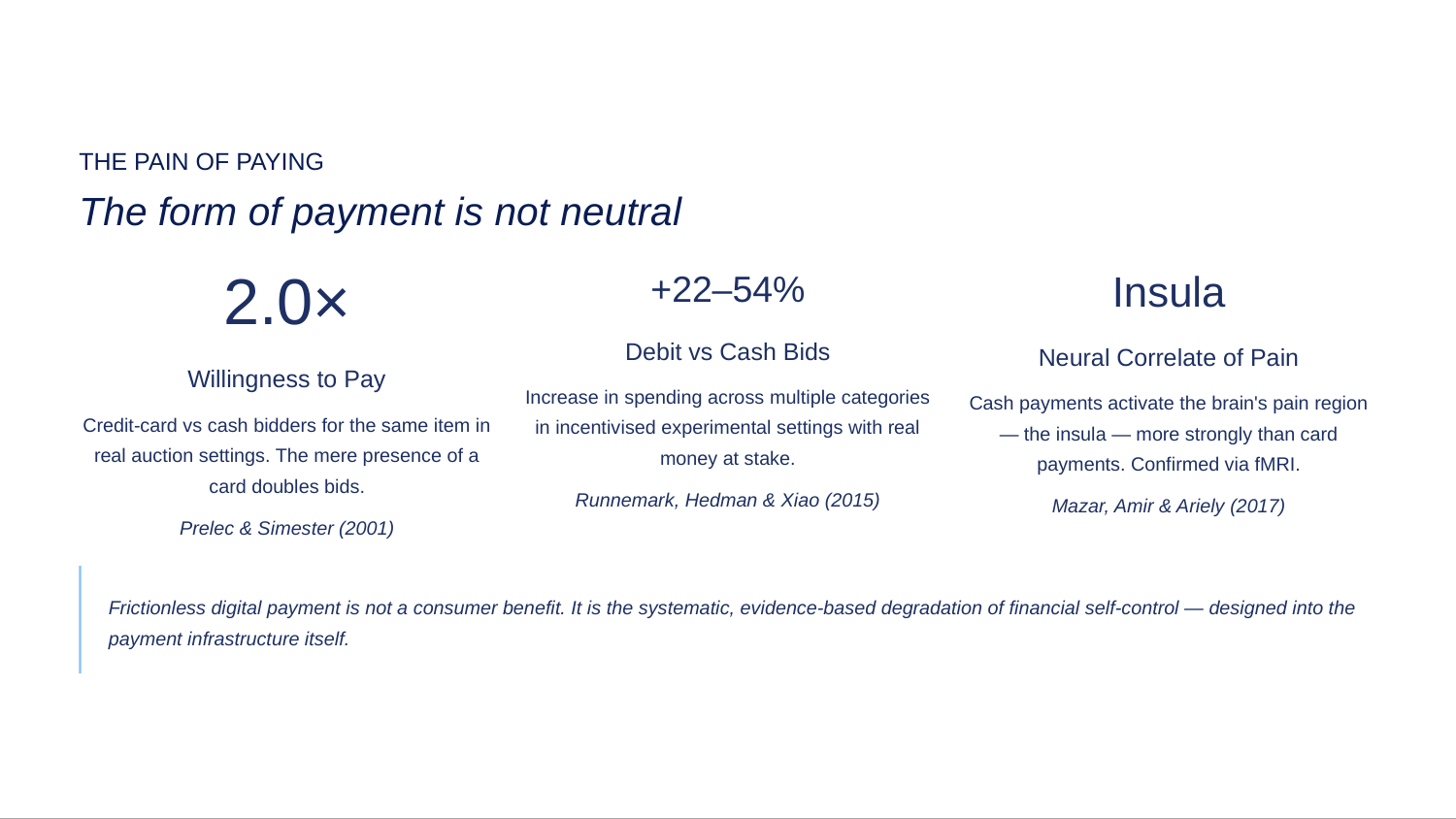

THE PAIN OF PAYING
The form of payment is not neutral
2.0×
+22–54%
Insula
Debit vs Cash Bids
Neural Correlate of Pain
Willingness to Pay
Increase in spending across multiple categories in incentivised experimental settings with real money at stake.
Runnemark, Hedman & Xiao (2015)
Cash payments activate the brain's pain region — the insula — more strongly than card payments. Confirmed via fMRI.
Mazar, Amir & Ariely (2017)
Credit-card vs cash bidders for the same item in real auction settings. The mere presence of a card doubles bids.
Prelec & Simester (2001)

Frictionless digital payment is not a consumer benefit. It is the systematic, evidence-based degradation of financial self-control — designed into the payment infrastructure itself.